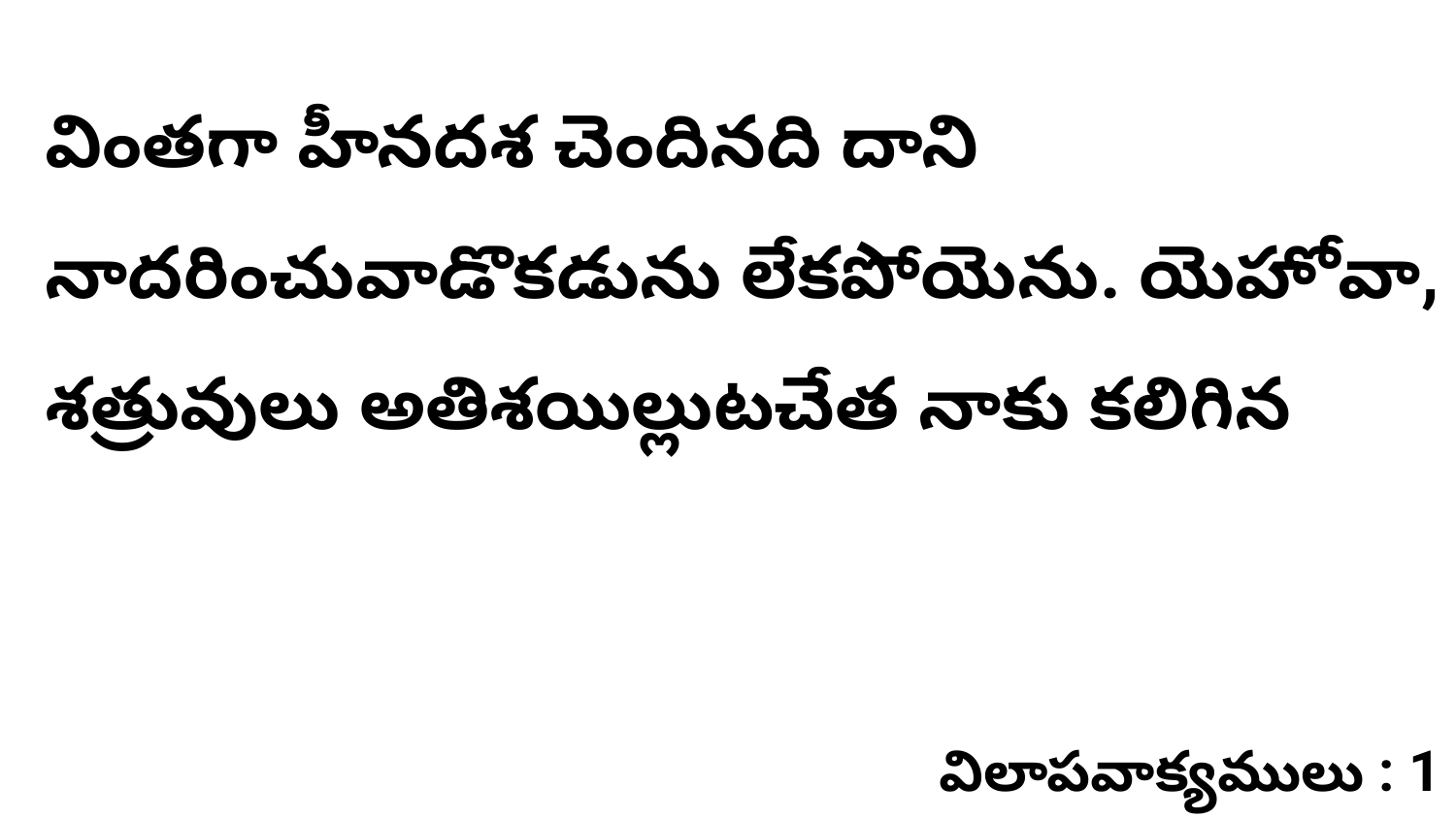

వింతగా హీనదశ చెందినది దాని నాదరించువాడొకడును లేకపోయెను. యెహోవా, శత్రువులు అతిశయిల్లుటచేత నాకు కలిగిన
విలాపవాక్యములు : 1